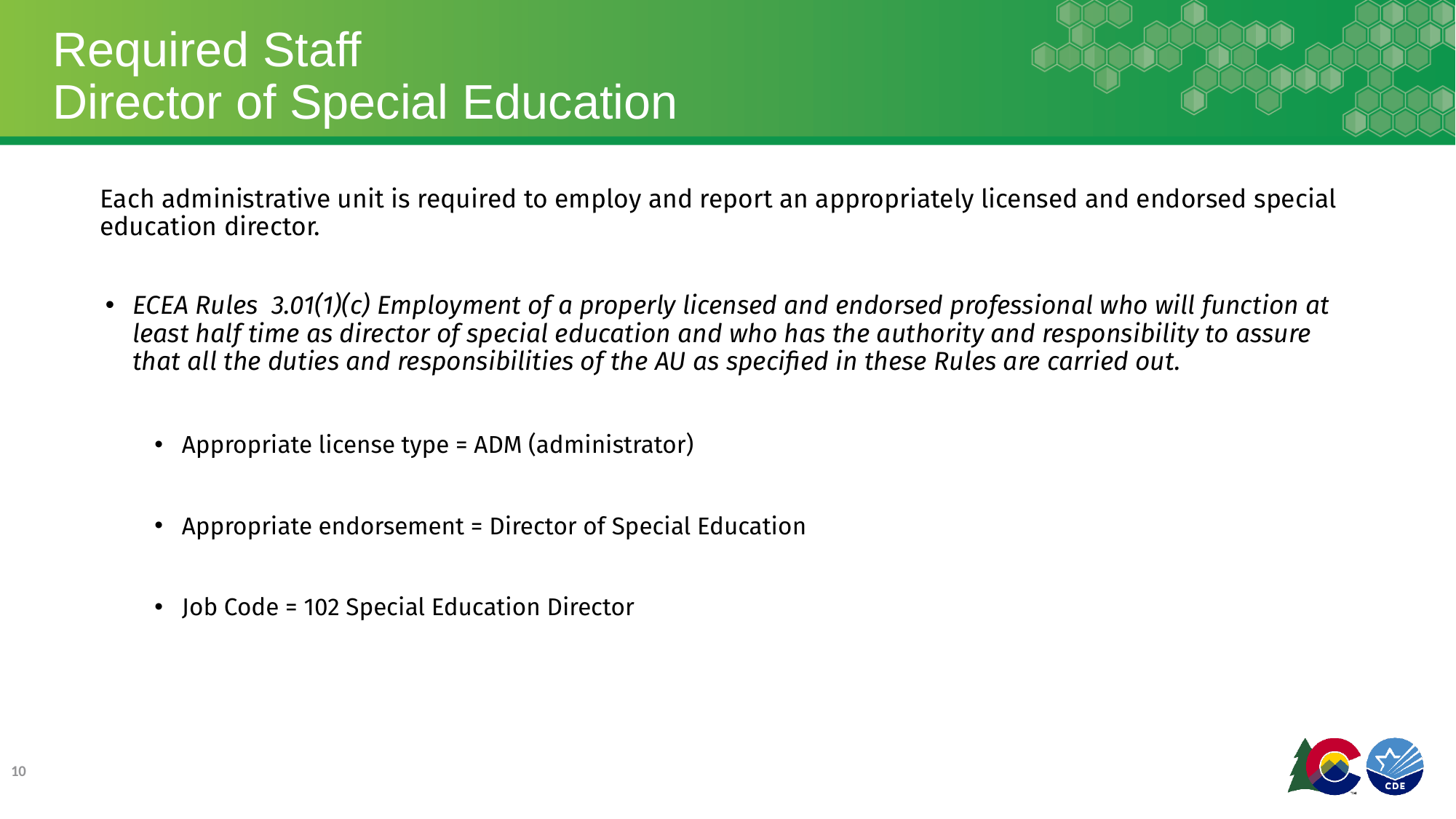

# Required Staff Director of Special Education
Each administrative unit is required to employ and report an appropriately licensed and endorsed special education director.

ECEA Rules  3.01(1)(c) Employment of a properly licensed and endorsed professional who will function at least half time as director of special education and who has the authority and responsibility to assure that all the duties and responsibilities of the AU as specified in these Rules are carried out.

Appropriate license type = ADM (administrator)

Appropriate endorsement = Director of Special Education

Job Code = 102 Special Education Director

10